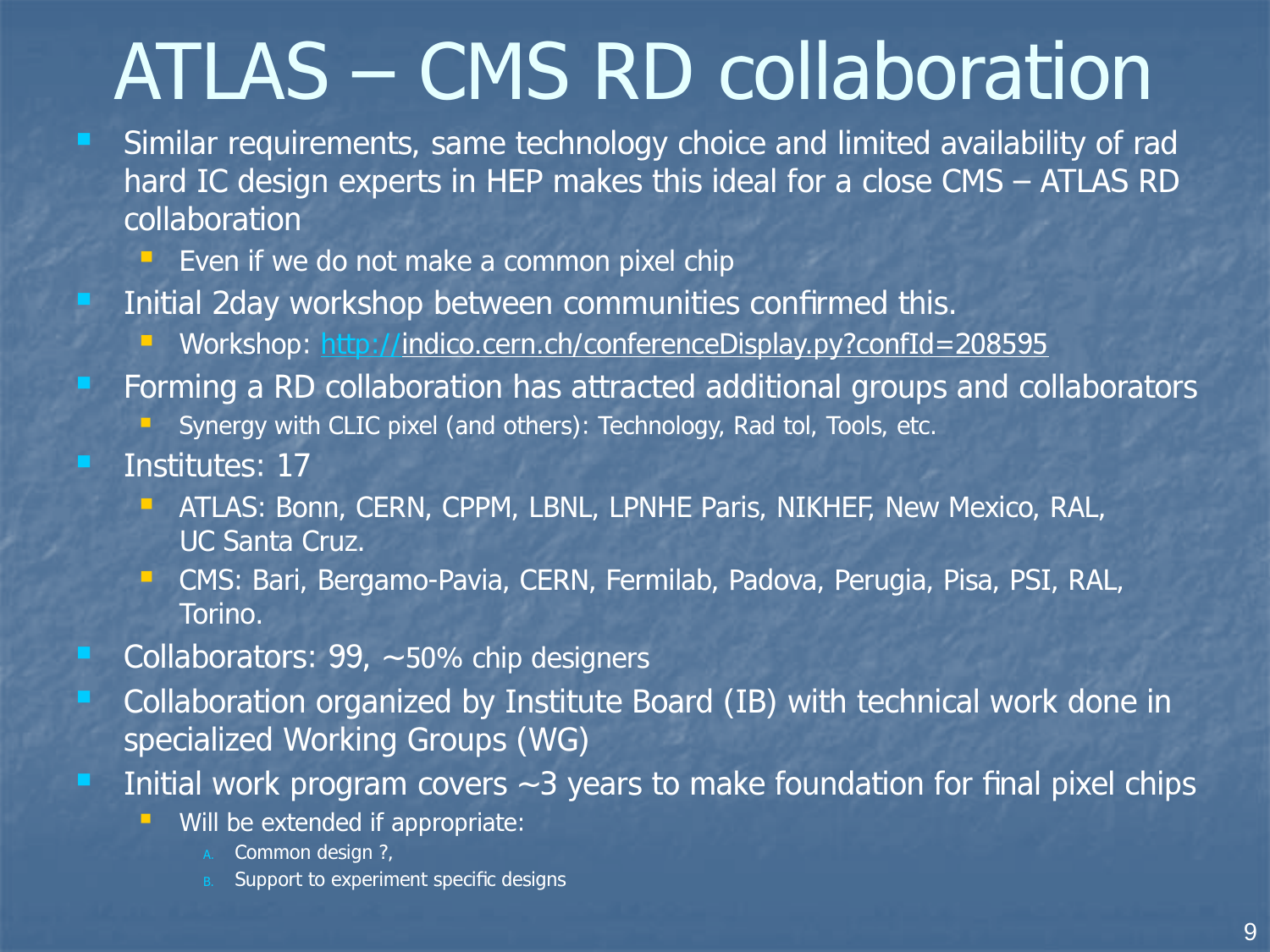

# ATLAS – CMS RD collaboration
Similar requirements, same technology choice and limited availability of rad hard IC design experts in HEP makes this ideal for a close CMS – ATLAS RD collaboration
Even if we do not make a common pixel chip
Initial 2day workshop between communities confirmed this.
Workshop: http://indico.cern.ch/conferenceDisplay.py?confId=208595
Forming a RD collaboration has attracted additional groups and collaborators
Synergy with CLIC pixel (and others): Technology, Rad tol, Tools, etc.
Institutes: 17
ATLAS: Bonn, CERN, CPPM, LBNL, LPNHE Paris, NIKHEF, New Mexico, RAL,
UC Santa Cruz.
CMS: Bari, Bergamo-Pavia, CERN, Fermilab, Padova, Perugia, Pisa, PSI, RAL, Torino.
Collaborators: 99, ~50% chip designers
Collaboration organized by Institute Board (IB) with technical work done in specialized Working Groups (WG)
Initial work program covers ~3 years to make foundation for final pixel chips
Will be extended if appropriate:
Common design ?,
Support to experiment specific designs
9